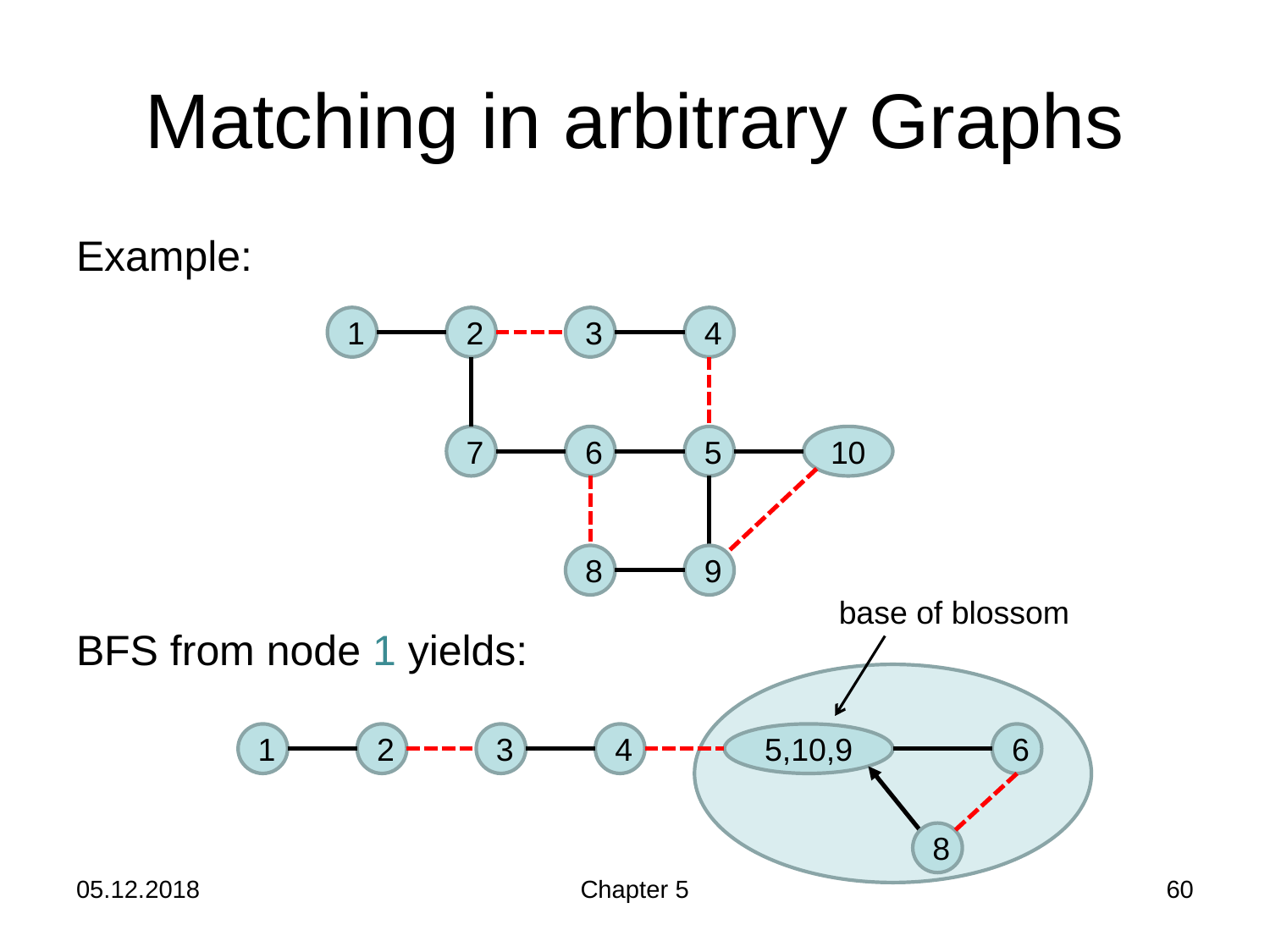

# Matching in arbitrary Graphs
Example:

BFS from node 1 yields:
1
2
3
4
7
6
5
10
8
9
base of blossom

1
2
3
4
5,10,9
6
8
05.12.2018
Chapter 5
60